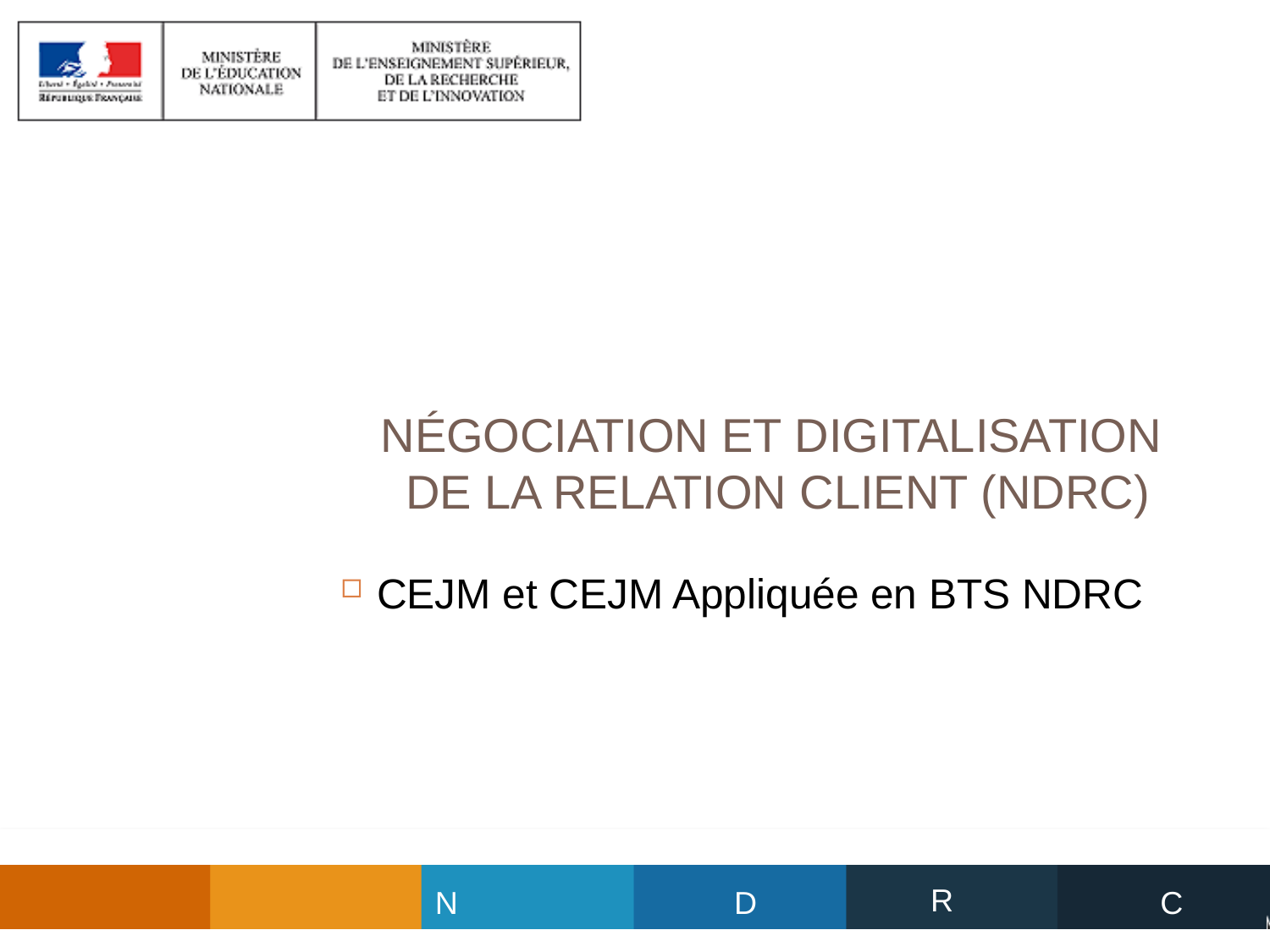

# Négociation et Digitalisation de la Relation Client (NDRC)
CEJM et CEJM Appliquée en BTS NDRC